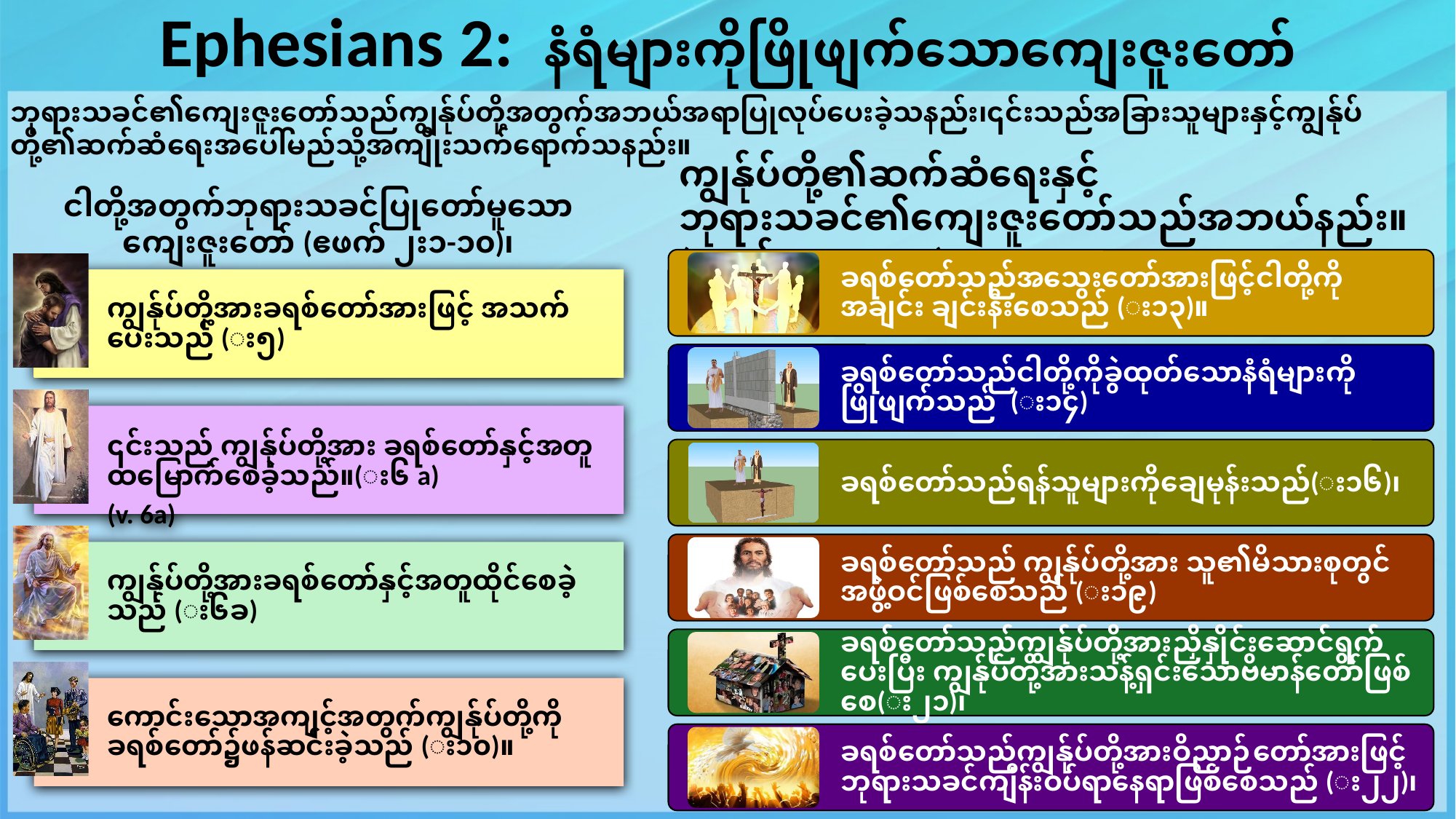

Ephesians 2:  နံရံများကိုဖြိုဖျက်သောကျေးဇူးတော်

ဘုရားသခင်၏ကျေးဇူးတော်သည်ကျွန်ုပ်တို့အတွက်အဘယ်အရာပြုလုပ်ပေးခဲ့သနည်း၊၎င်းသည်အခြားသူများနှင့်ကျွန်ုပ်တို့၏ဆက်ဆံရေးအပေါ်မည်သို့အကျိုးသက်ရောက်သနည်း။
ကျွန်ုပ်တို့၏ဆက်ဆံရေးနှင့်ဘုရားသခင်၏ကျေးဇူးတော်သည်အဘယ်နည်း။(ဧဖက် ၂:၁၁-၂၂)
ငါတို့အတွက်ဘုရားသခင်ပြုတော်မူသော ကျေးဇူးတော် (ဧဖက် ၂း၁-၁၀)၊
ကျွန်ုပ်တို့အားခရစ်တော်အားဖြင့် အသက်ပေးသည် (း၅)

၎င်းသည် ကျွန်ုပ်တို့အား ခရစ်တော်နှင့်အတူ ထမြောက်စေခဲ့သည်။(း၆ a)
(v. 6a)
ကျွန်ုပ်တို့အားခရစ်တော်နှင့်အတူထိုင်စေခဲ့သည် (း၆ခ)
ကောင်းသောအကျင့်အတွက်ကျွန်ုပ်တို့ကိုခရစ်တော်၌ဖန်ဆင်းခဲ့သည် (း၁၀)။
ခရစ်တော်သည်အသွေးတော်အားဖြင့်ငါတို့ကိုအချင်း ချင်းနီးစေသည် (း၁၃)။
ခရစ်တော်သည်ငါတို့ကိုခွဲထုတ်သောနံရံများကိုဖြိုဖျက်သည်  (း၁၄)
ခရစ်တော်သည်ရန်သူများကိုချေမုန်းသည်(း၁၆)၊
ခရစ်တော်သည် ကျွန်ုပ်တို့အား သူ၏မိသားစုတွင် အဖွဲ့ဝင်ဖြစ်စေသည် (း၁၉)
ခရစ်တော်သည်ကျွန်ုပ်တို့အားညှိနှိုင်းဆောင်ရွက်ပေးပြီး ကျွန်ုပ်တို့အားသန့်ရှင်းသောဗိမာန်တော်ဖြစ်စေ(း၂၁)၊
ခရစ်တော်သည်ကျွန်ုပ်တို့အားဝိညာဉ်တော်အားဖြင့်ဘုရားသခင်ကျိန်းဝပ်ရာနေရာဖြစ်စေသည် (း၂၂)၊